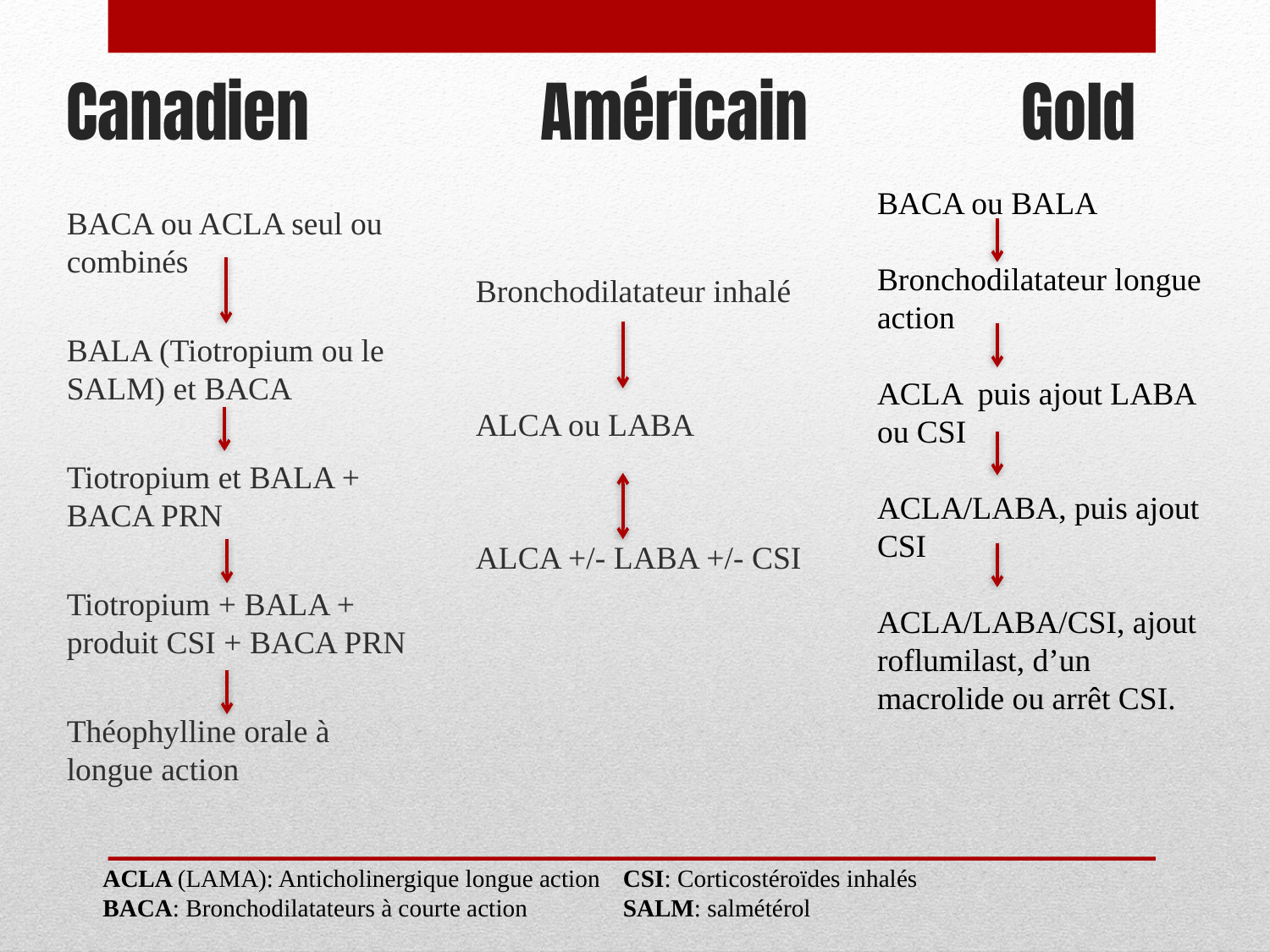

# Canadien               Américain    	  	Gold
BACA ou ACLA seul ou combinés

BALA (Tiotropium ou le SALM) et BACA

Tiotropium et BALA + BACA PRN

Tiotropium + BALA + produit CSI + BACA PRN

Théophylline orale à longue action

Bronchodilatateur inhalé

ALCA ou LABA

ALCA +/- LABA +/- CSI

BACA ou BALA

Bronchodilatateur longue action

ACLA  puis ajout LABA ou CSI

ACLA/LABA, puis ajout CSI

ACLA/LABA/CSI, ajout roflumilast, d’un macrolide ou arrêt CSI.
ACLA (LAMA): Anticholinergique longue action
BACA: Bronchodilatateurs à courte action

BALA (LABA): Bronchodilatateurs à longue action
CSI: Corticostéroïdes inhalés
SALM: salmétérol